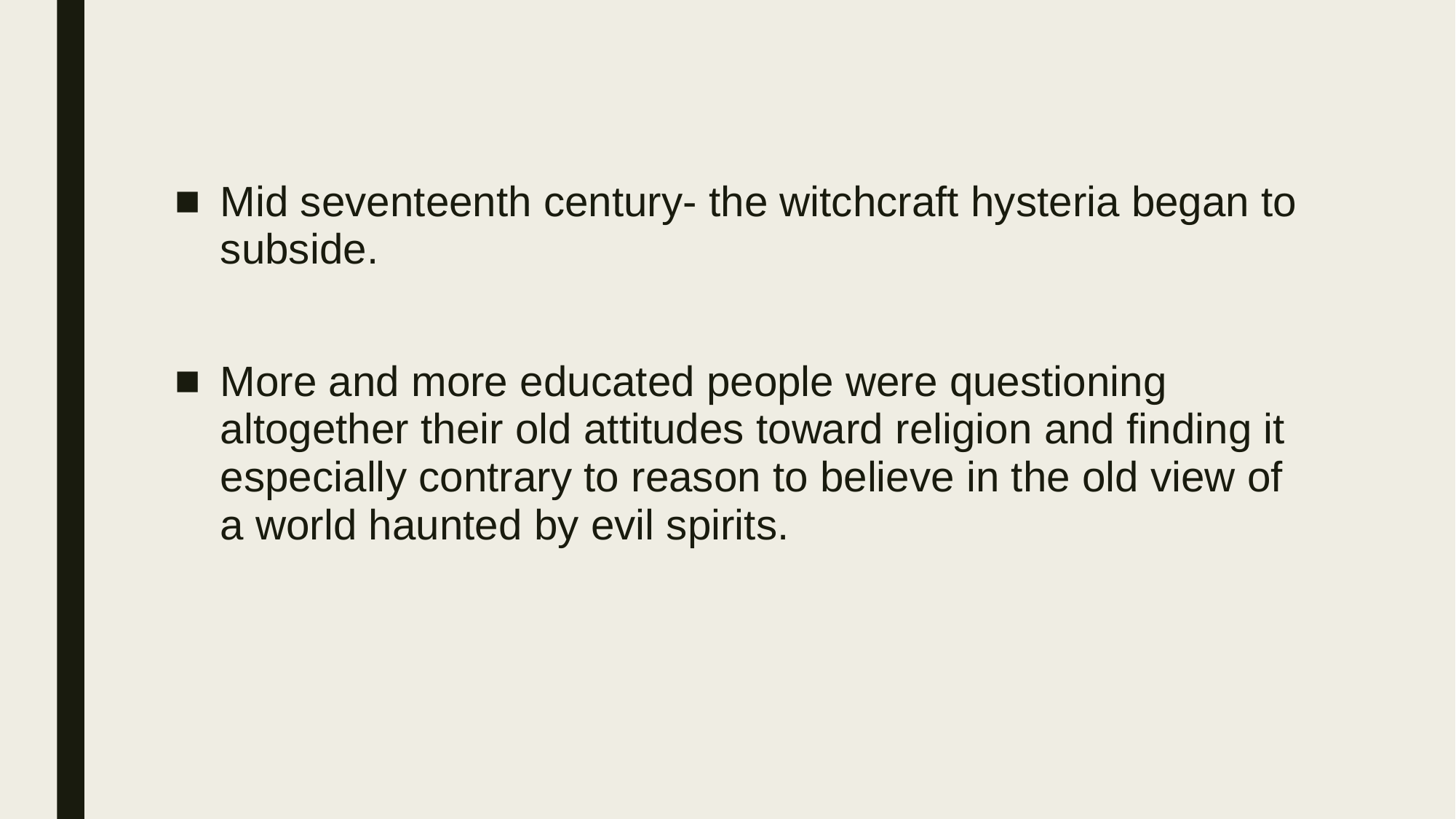

#
Mid seventeenth century- the witchcraft hysteria began to subside.

More and more educated people were questioning altogether their old attitudes toward religion and finding it especially contrary to reason to believe in the old view of a world haunted by evil spirits.